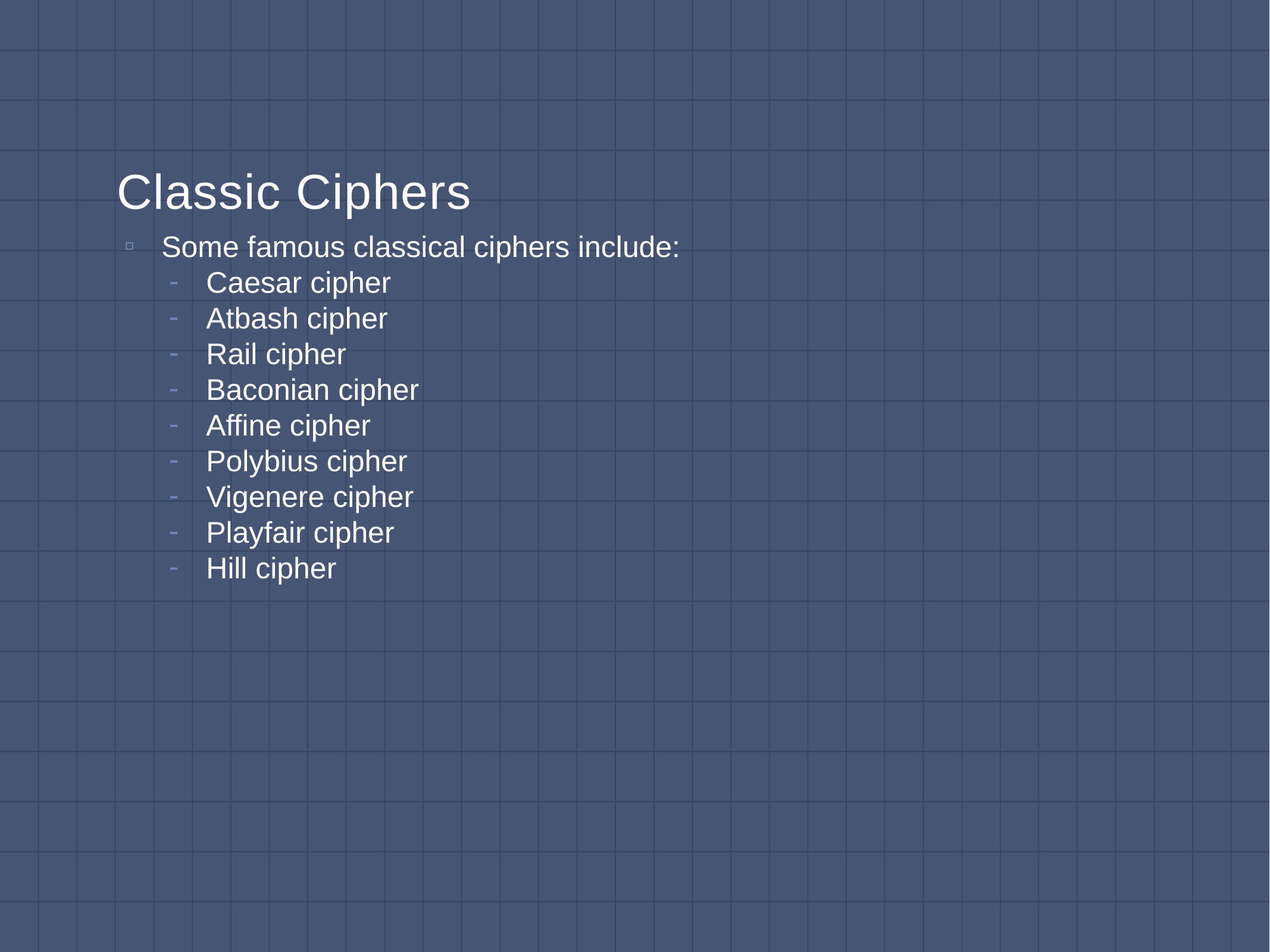

# Classic Ciphers
Some famous classical ciphers include:
Caesar cipher
Atbash cipher
Rail cipher
Baconian cipher
Affine cipher
Polybius cipher
Vigenere cipher
Playfair cipher
Hill cipher